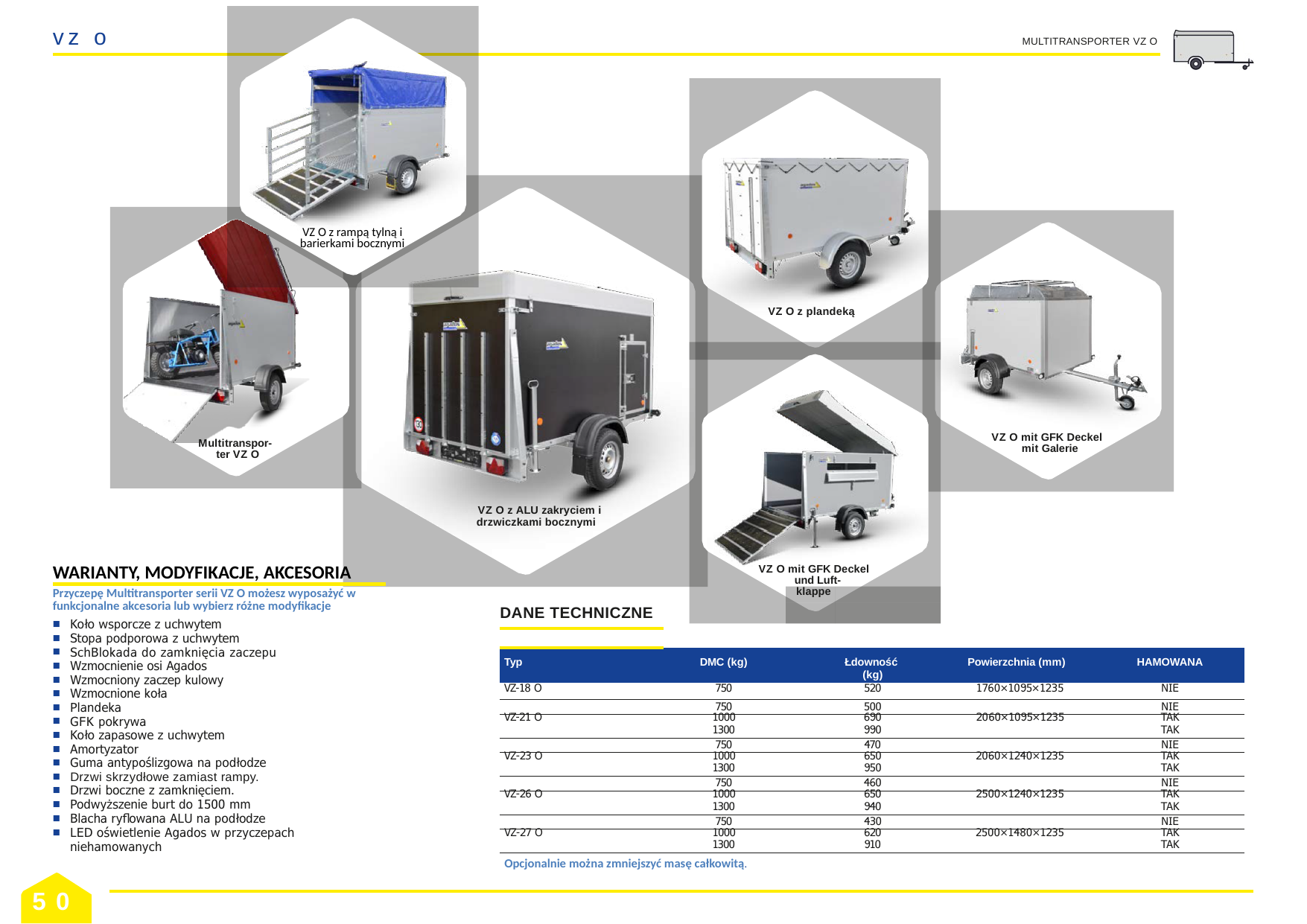

vz o

MULTITRANSPORTER VZ O

VZ O z rampą tylną i barierkami bocznymi

VZ O z plandeką

VZ O mit GFK Deckel  mit Galerie
Multitranspor-  ter VZ O
      VZ O z ALU zakryciem i drzwiczkami bocznymi
WARIANTY, MODYFIKACJE, AKCESORIA
VZ O mit GFK Deckel  und Luft-

Przyczepę Multitransporter serii VZ O możesz wyposażyć w funkcjonalne akcesoria lub wybierz różne modyfikacje
Koło wsporcze z uchwytem
Stopa podporowa z uchwytem
SchBlokada do zamknięcia zaczepu
Wzmocnienie osi Agados
Wzmocniony zaczep kulowy
Wzmocnione koła
Plandeka
GFK pokrywa
Koło zapasowe z uchwytem
Amortyzator
Guma antypoślizgowa na podłodze
Drzwi skrzydłowe zamiast rampy.
Drzwi boczne z zamknięciem.
Podwyższenie burt do 1500 mm
Blacha ryflowana ALU na podłodze
LED oświetlenie Agados w przyczepach niehamowanych
|  |  | klappe |  |  |  |
| --- | --- | --- | --- | --- | --- |
| DANE TECHNICZNE |  |  |  |  |  |
|  |  |  |  |  |  |
|  |  |  |  |  |  |
| Typ | DMC (kg) |  | Łdowność (kg) | Powierzchnia (mm) | HAMOWANA |
| VZ-18 O | 750 |  | 520 | 1760×1095×1235 | NIE |
|  | 750 |  | 500 |  | NIE |
| VZ-21 O | 1000 |  | 690 | 2060×1095×1235 | TAK |
|  | 1300 |  | 990 |  | TAK |
|  | 750 |  | 470 |  | NIE |
| VZ-23 O | 1000 |  | 650 | 2060×1240×1235 | TAK |
|  | 1300 |  | 950 |  | TAK |
|  | 750 |  | 460 |  | NIE |
| VZ-26 O | 1000 |  | 650 | 2500×1240×1235 | TAK |
|  | 1300 |  | 940 |  | TAK |
|  | 750 |  | 430 |  | NIE |
| VZ-27 O | 1000 |  | 620 | 2500×1480×1235 | TAK |
|  | 1300 |  | 910 |  | TAK |
Opcjonalnie można zmniejszyć masę całkowitą.

50